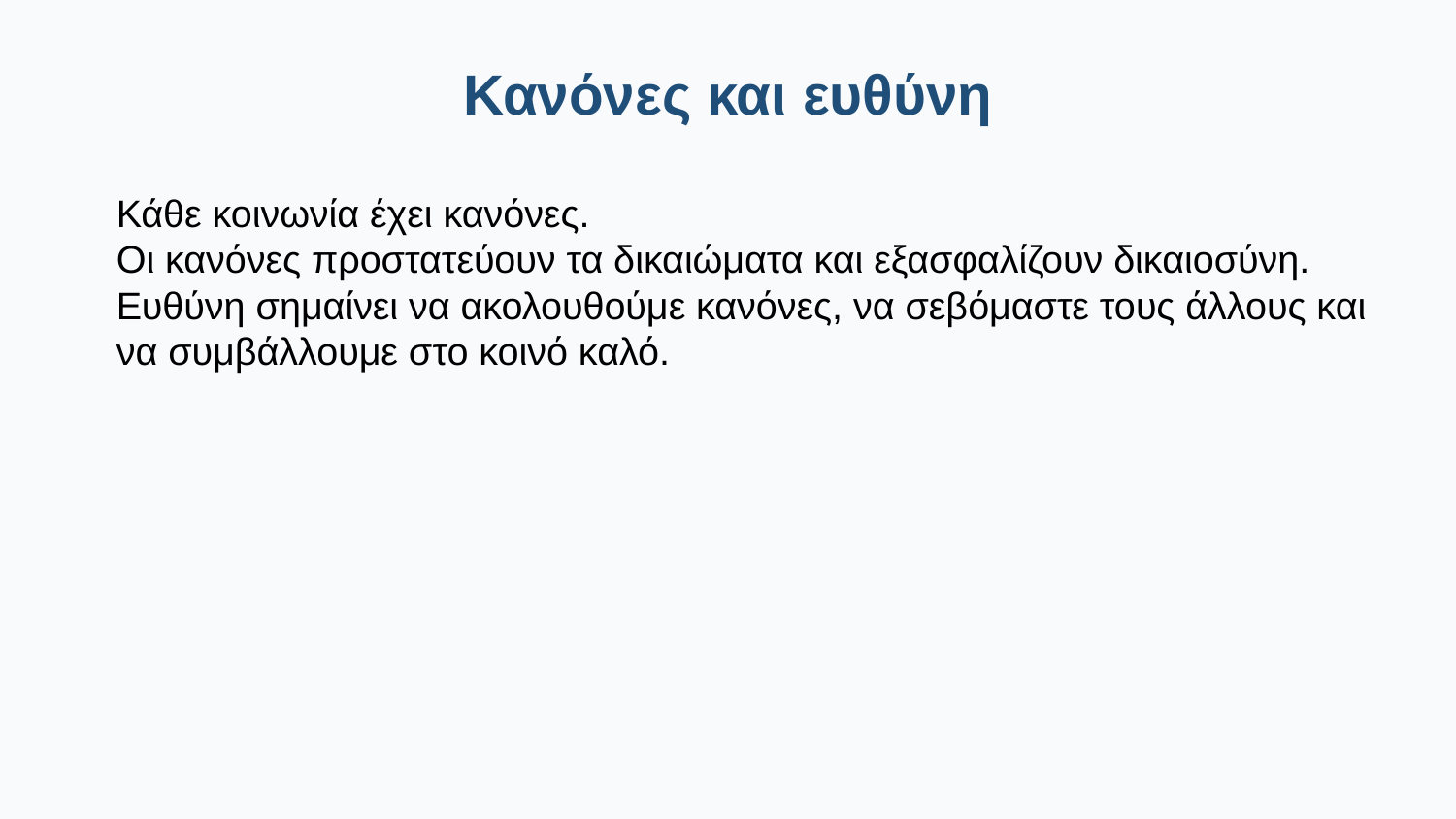

Κανόνες και ευθύνη
Κάθε κοινωνία έχει κανόνες.
Οι κανόνες προστατεύουν τα δικαιώματα και εξασφαλίζουν δικαιοσύνη.
Ευθύνη σημαίνει να ακολουθούμε κανόνες, να σεβόμαστε τους άλλους και να συμβάλλουμε στο κοινό καλό.